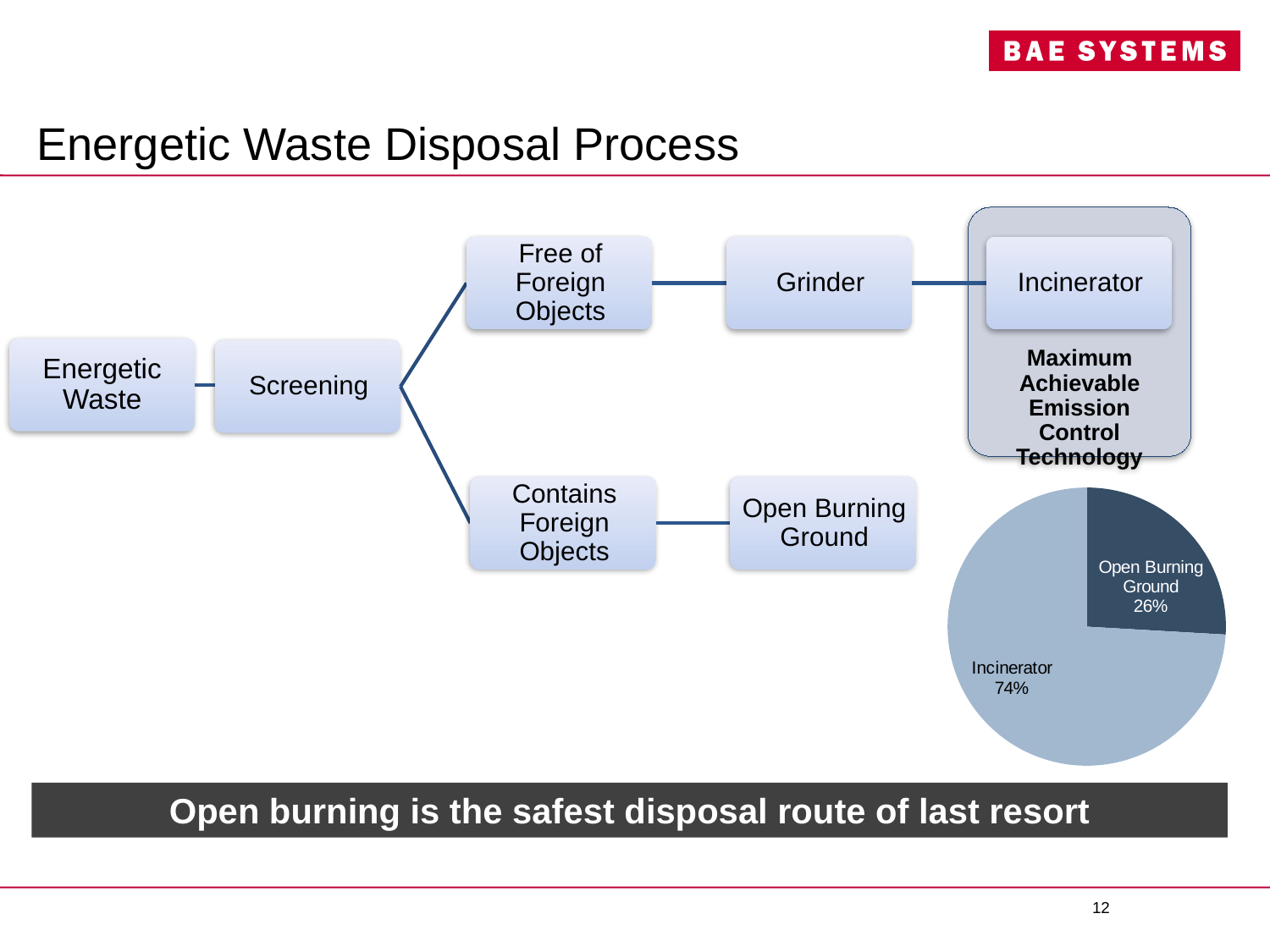

Maximum Achievable Emission Control Technology
Screening

Free of Foreign Objects

Grinder

Incinerator

Contains Foreign Objects

Open Burning Ground
# Energetic Waste Disposal Process

Energetic Waste

### Chart

| Category | Column1 |
|---|---|
| Open Burning Ground | 428640.9 |
| Incinerator | 1225203.0 |
Open burning is the safest disposal route of last resort
12